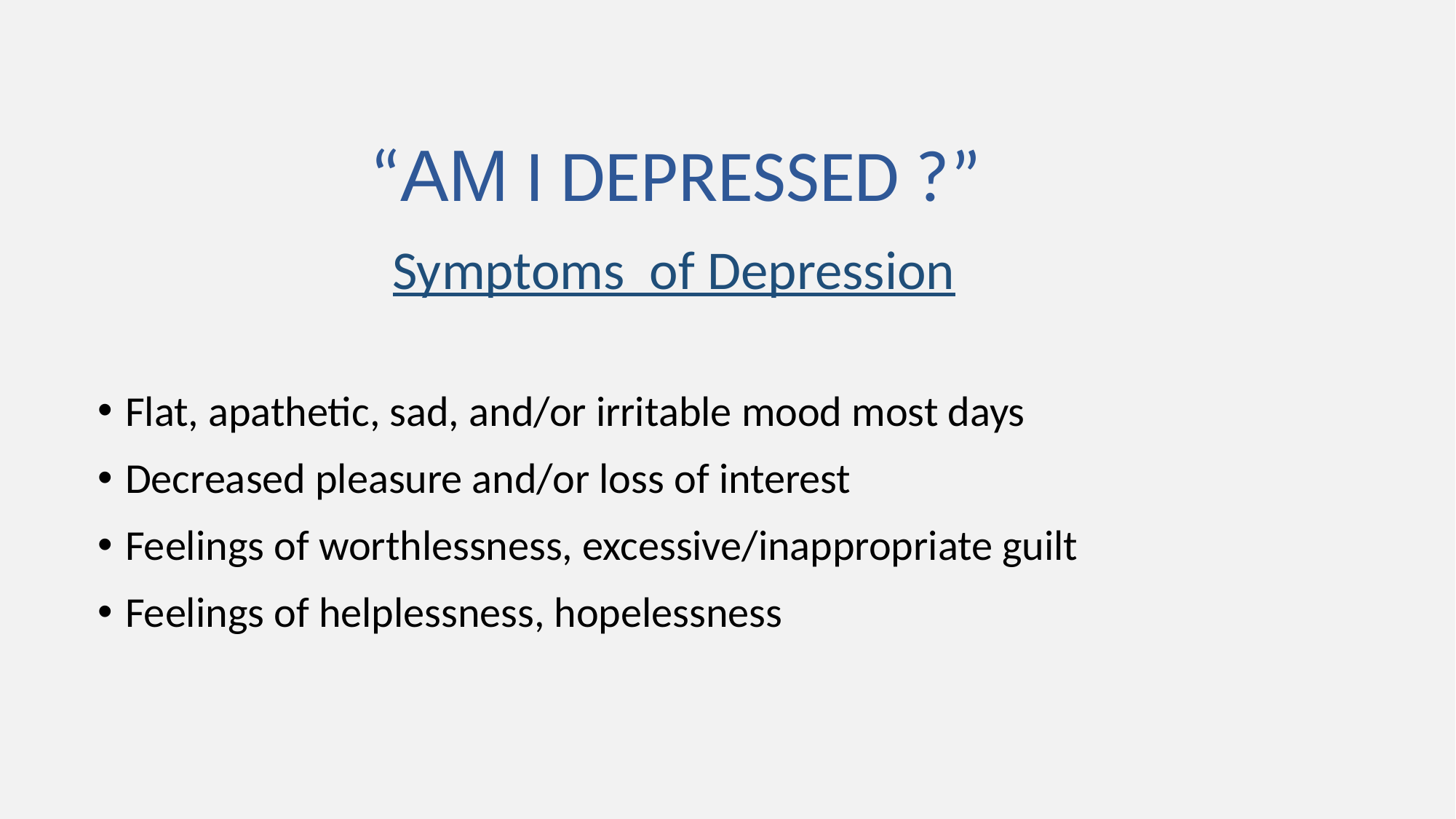

# “AM I DEPRESSED ?”
	               Symptoms  of Depression

Flat, apathetic, sad, and/or irritable mood most days
Decreased pleasure and/or loss of interest
Feelings of worthlessness, excessive/inappropriate guilt
Feelings of helplessness, hopelessness